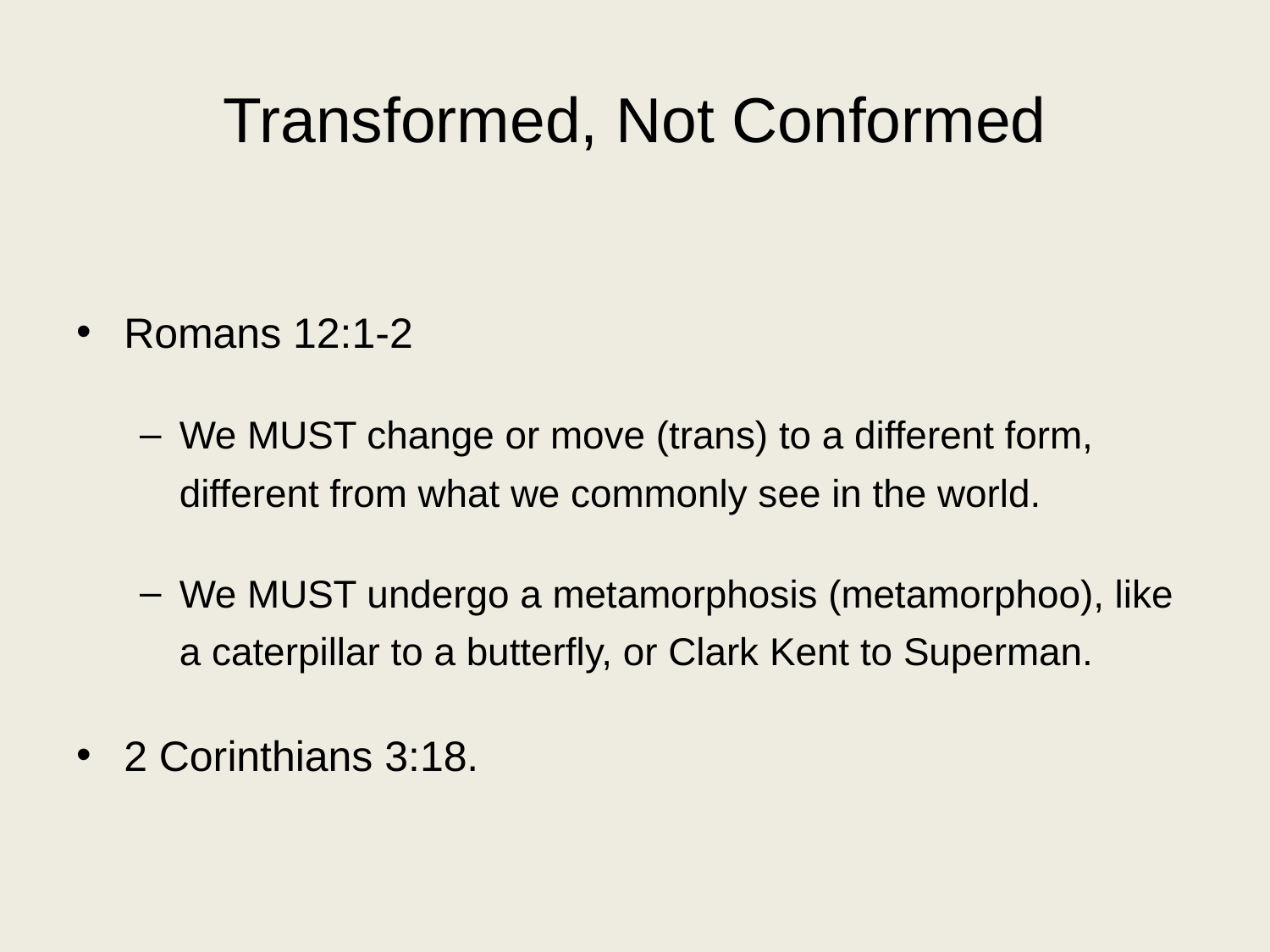

# Transformed, Not Conformed
Romans 12:1-2
We MUST change or move (trans) to a different form, different from what we commonly see in the world.
We MUST undergo a metamorphosis (metamorphoo), like a caterpillar to a butterfly, or Clark Kent to Superman.
2 Corinthians 3:18.